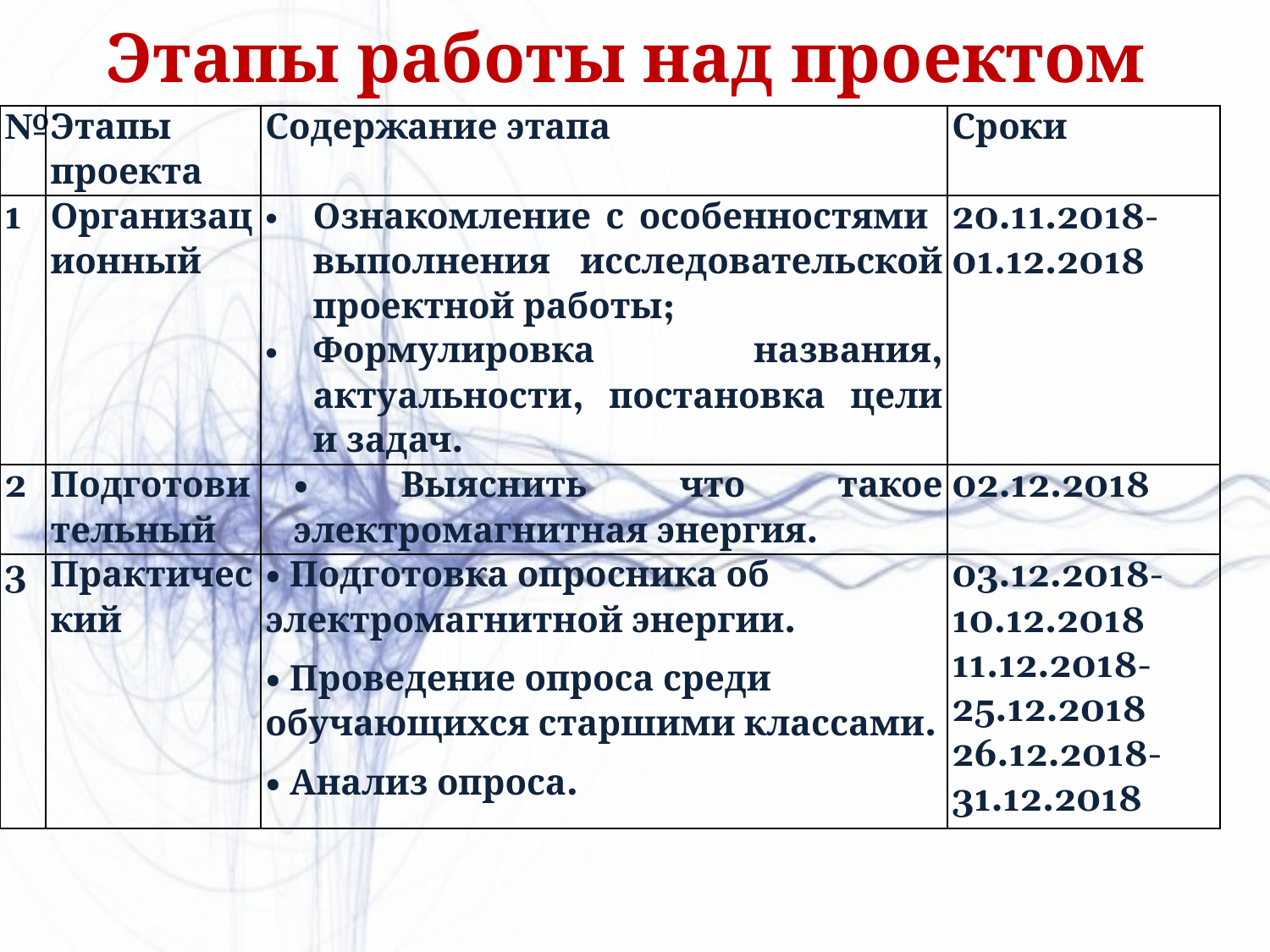

# Этапы работы над проектом
| № | Этапы проекта | Содержание этапа | Сроки |
| --- | --- | --- | --- |
| 1 | Организационный | Ознакомление с особенностями выполнения исследовательской проектной работы; Формулировка названия, актуальности, постановка цели и задач. | 20.11.2018-01.12.2018 |
| 2 | Подготовительный | • Выяснить что такое электромагнитная энергия. | 02.12.2018 |
| 3 | Практический | • Подготовка опросника об электромагнитной энергии. • Проведение опроса среди обучающихся старшими классами. • Анализ опроса. | 03.12.2018-10.12.2018 11.12.2018-25.12.2018 26.12.2018-31.12.2018 |